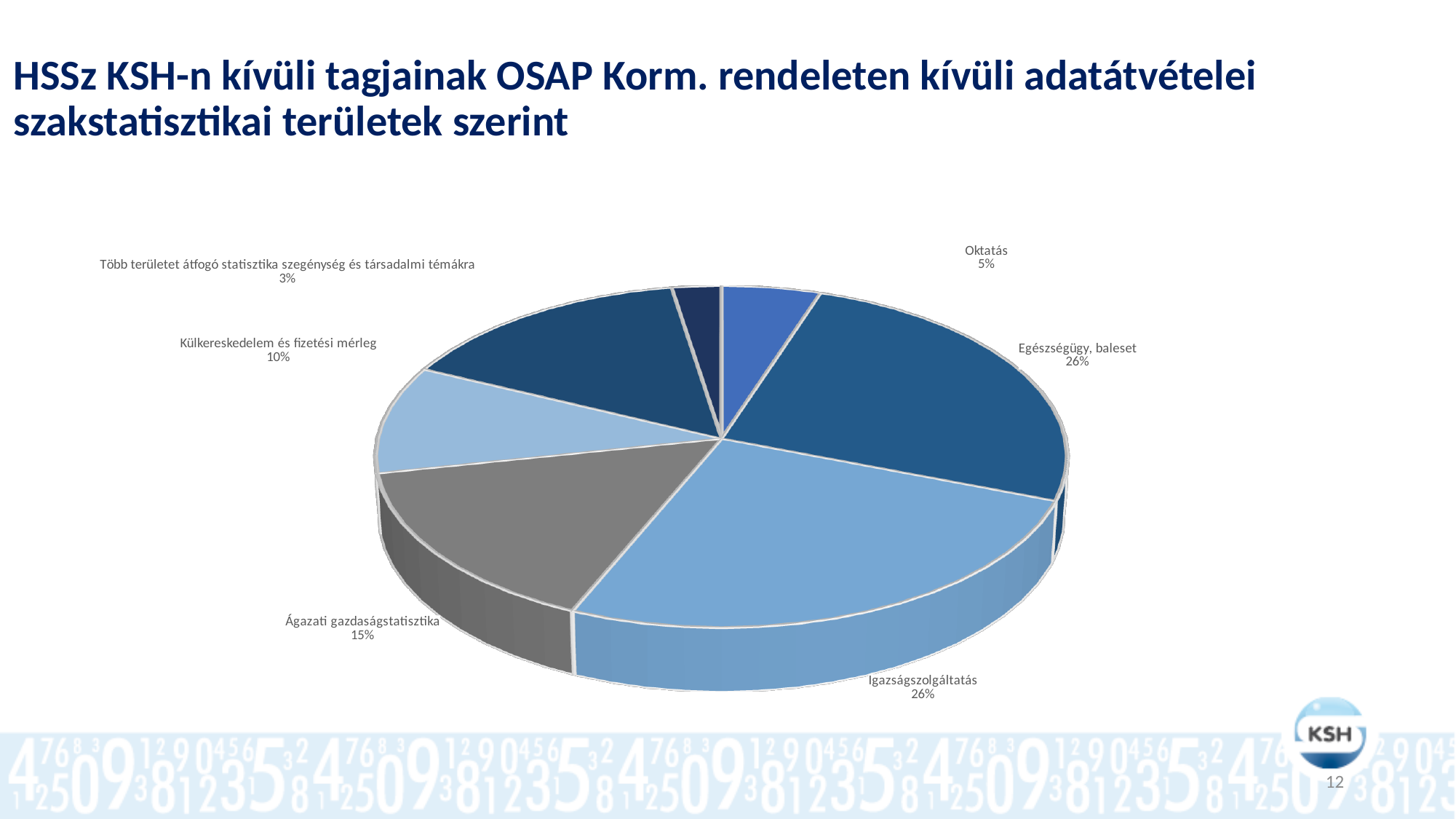

# HSSz KSH-n kívüli tagjainak OSAP Korm. rendeleten kívüli adatátvételei szakstatisztikai területek szerint

[unsupported chart]

12